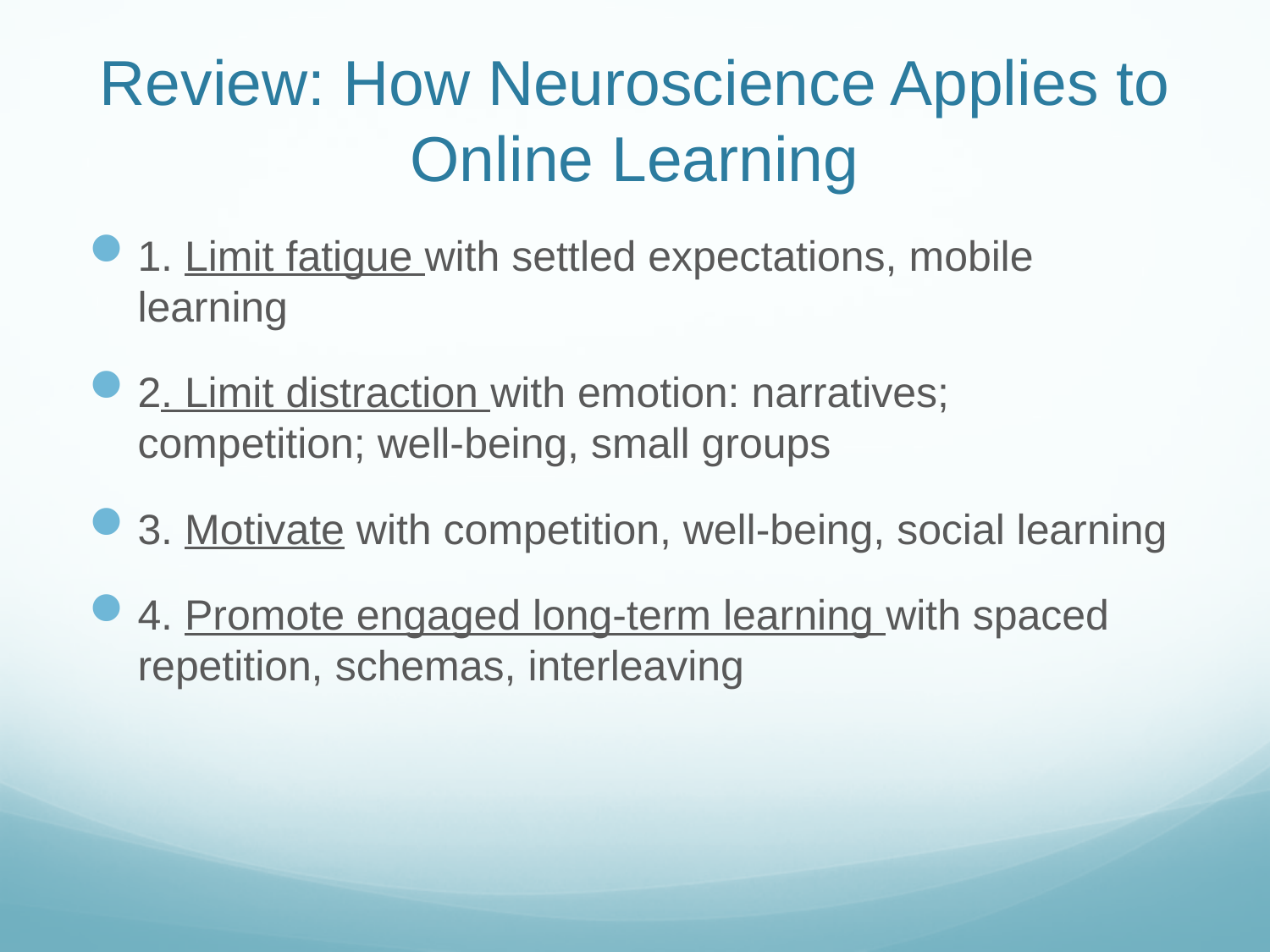

# Review: How Neuroscience Applies to Online Learning
1. Limit fatigue with settled expectations, mobile learning
2. Limit distraction with emotion: narratives; competition; well-being, small groups
3. Motivate with competition, well-being, social learning
4. Promote engaged long-term learning with spaced repetition, schemas, interleaving